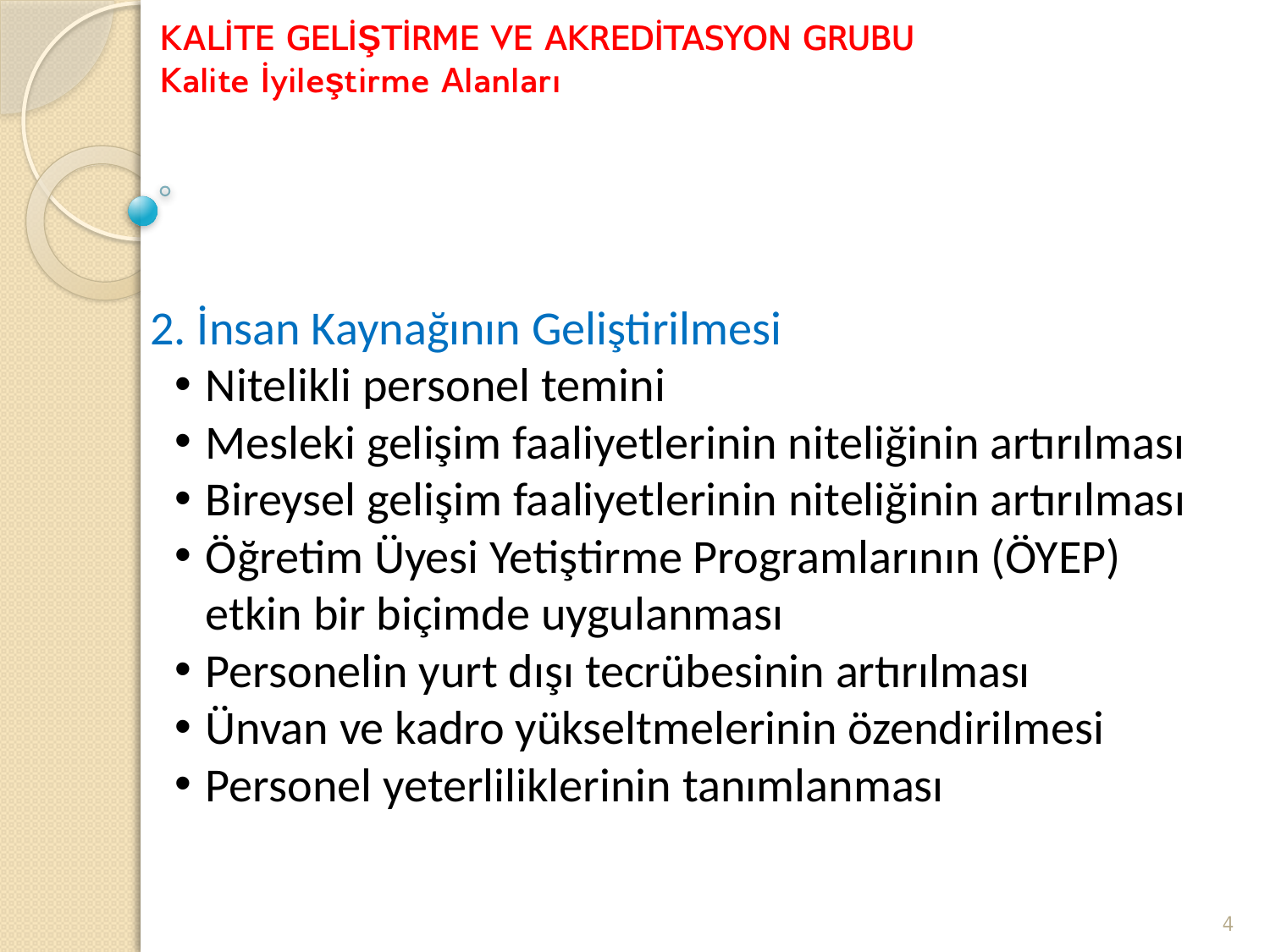

# KALİTE GELİŞTİRME VE AKREDİTASYON GRUBU Kalite İyileştirme Alanları
2. İnsan Kaynağının Geliştirilmesi
Nitelikli personel temini
Mesleki gelişim faaliyetlerinin niteliğinin artırılması
Bireysel gelişim faaliyetlerinin niteliğinin artırılması
Öğretim Üyesi Yetiştirme Programlarının (ÖYEP) etkin bir biçimde uygulanması
Personelin yurt dışı tecrübesinin artırılması
Ünvan ve kadro yükseltmelerinin özendirilmesi
Personel yeterliliklerinin tanımlanması
4